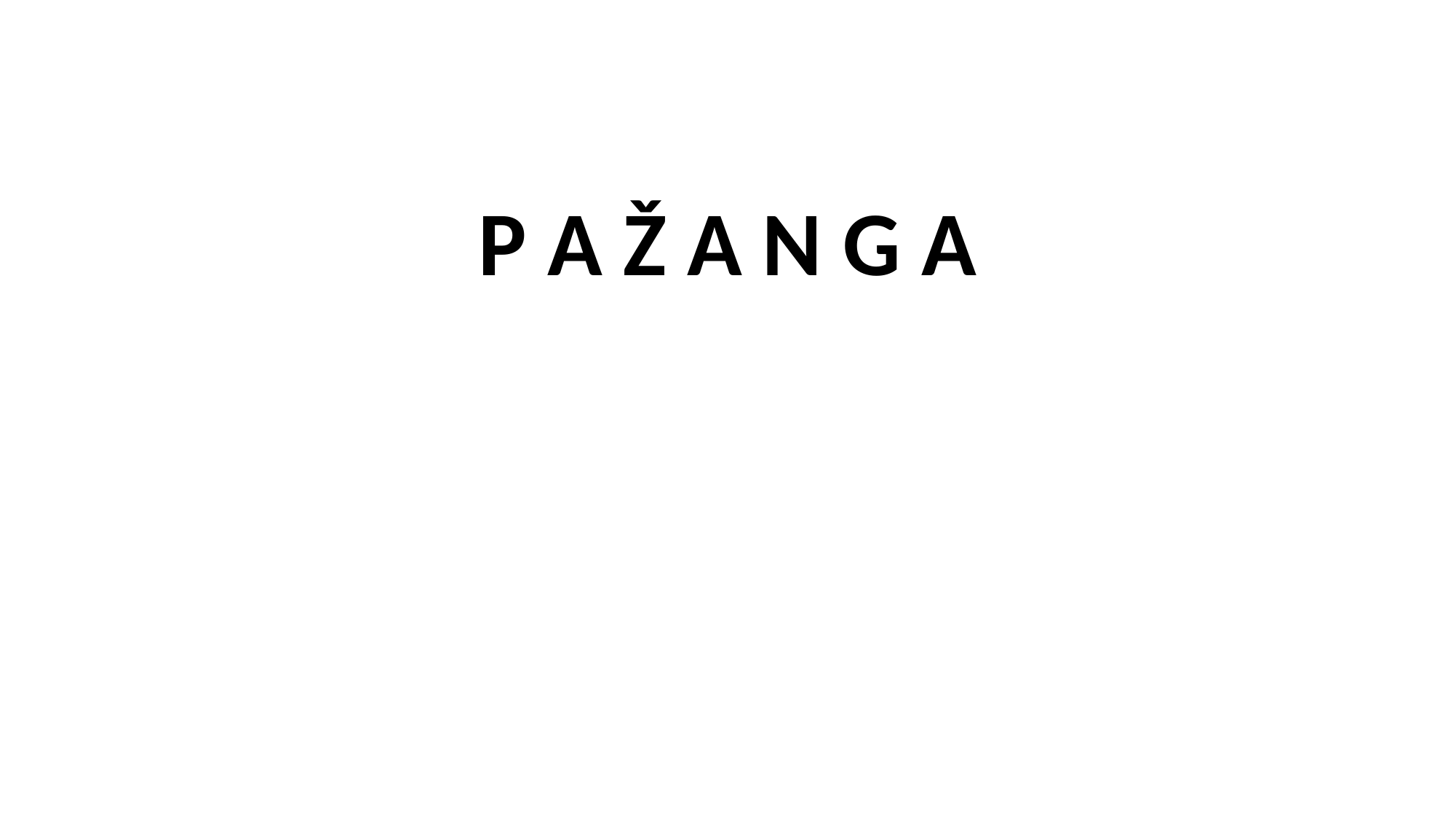

# P A Ž A N G A